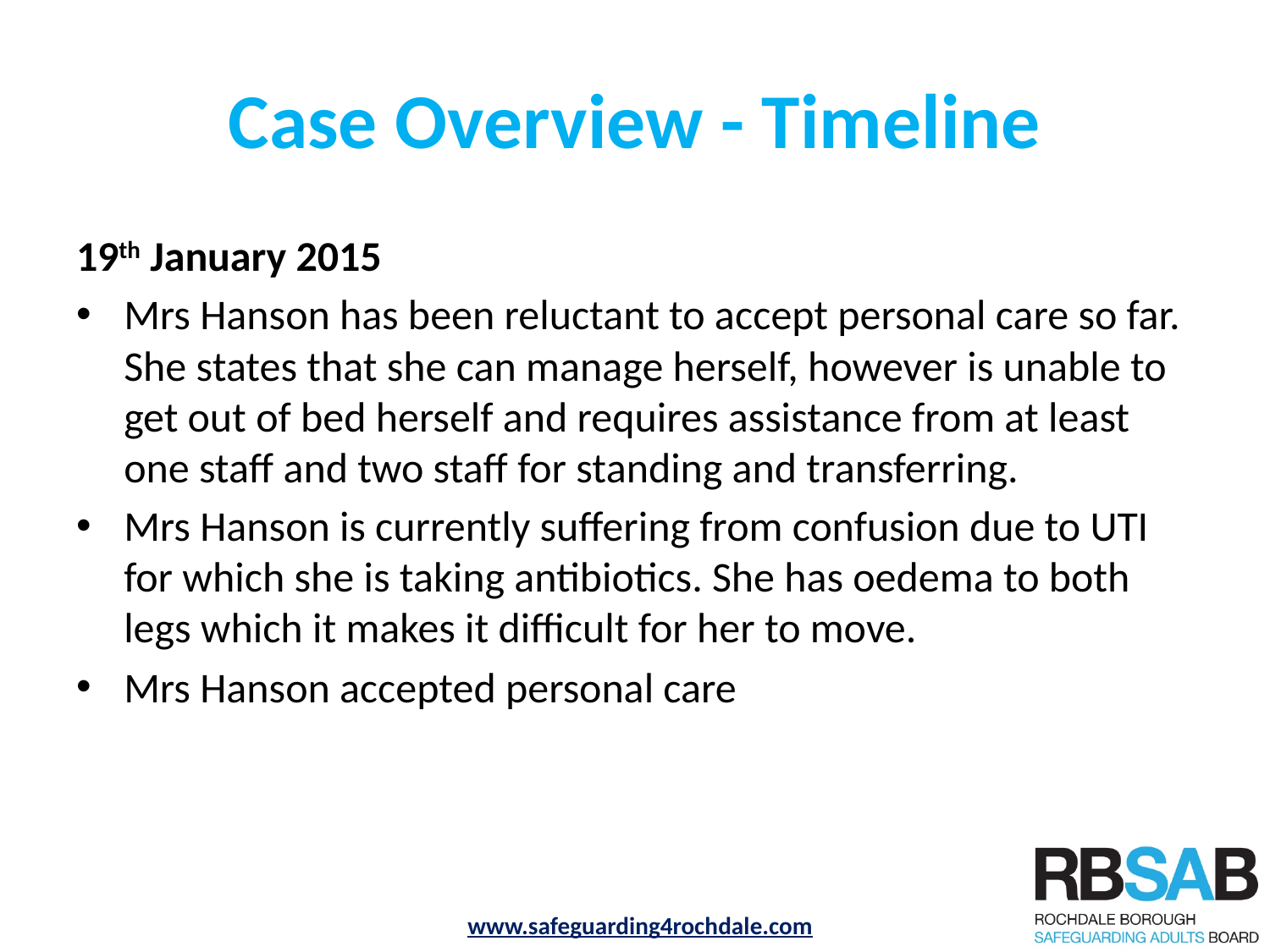

# Case Overview - Timeline
19th January 2015
Mrs Hanson has been reluctant to accept personal care so far. She states that she can manage herself, however is unable to get out of bed herself and requires assistance from at least one staff and two staff for standing and transferring.
Mrs Hanson is currently suffering from confusion due to UTI for which she is taking antibiotics. She has oedema to both legs which it makes it difficult for her to move.
Mrs Hanson accepted personal care